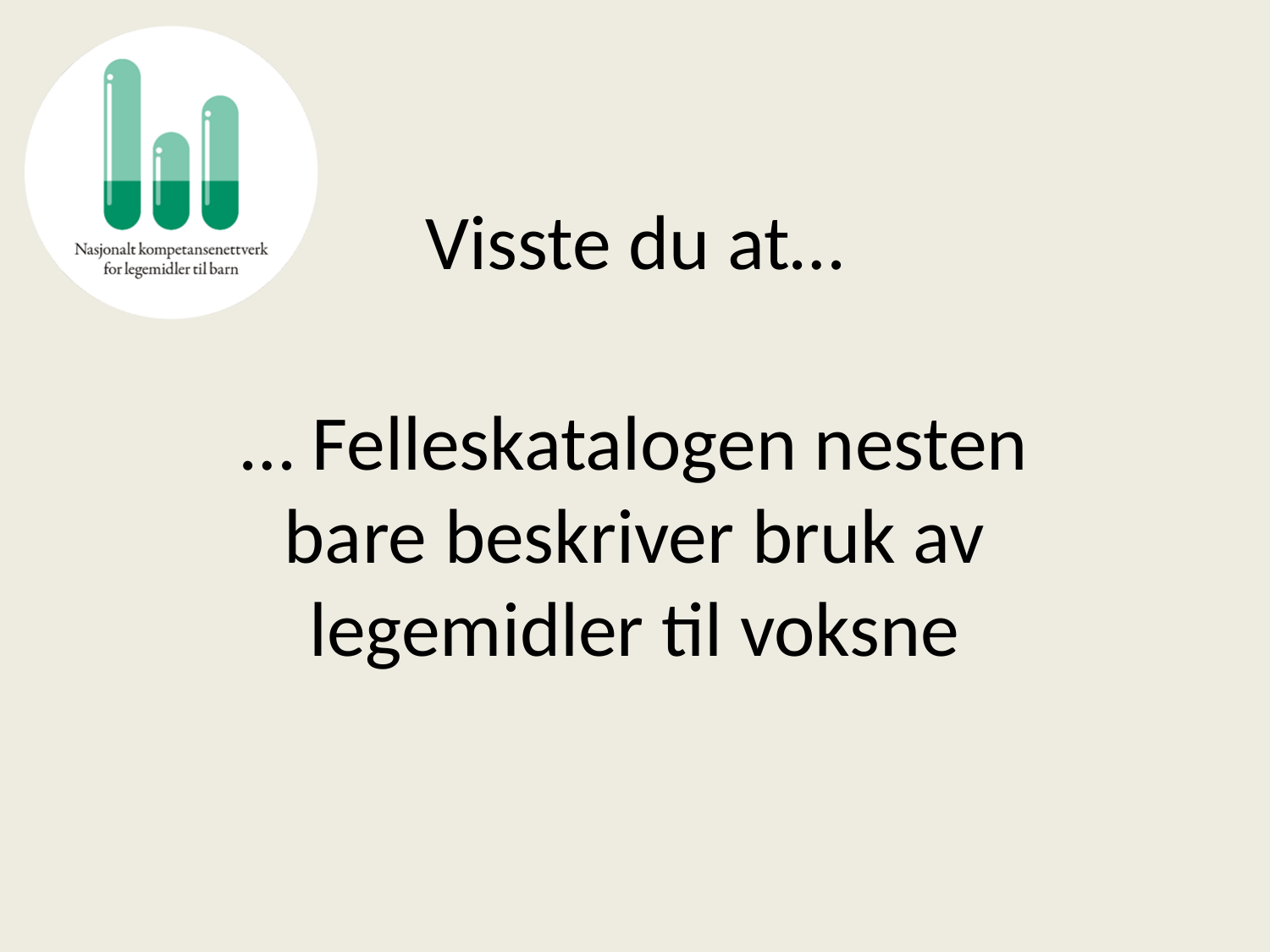

# Visste du at…
… Felleskatalogen nesten bare beskriver bruk av legemidler til voksne